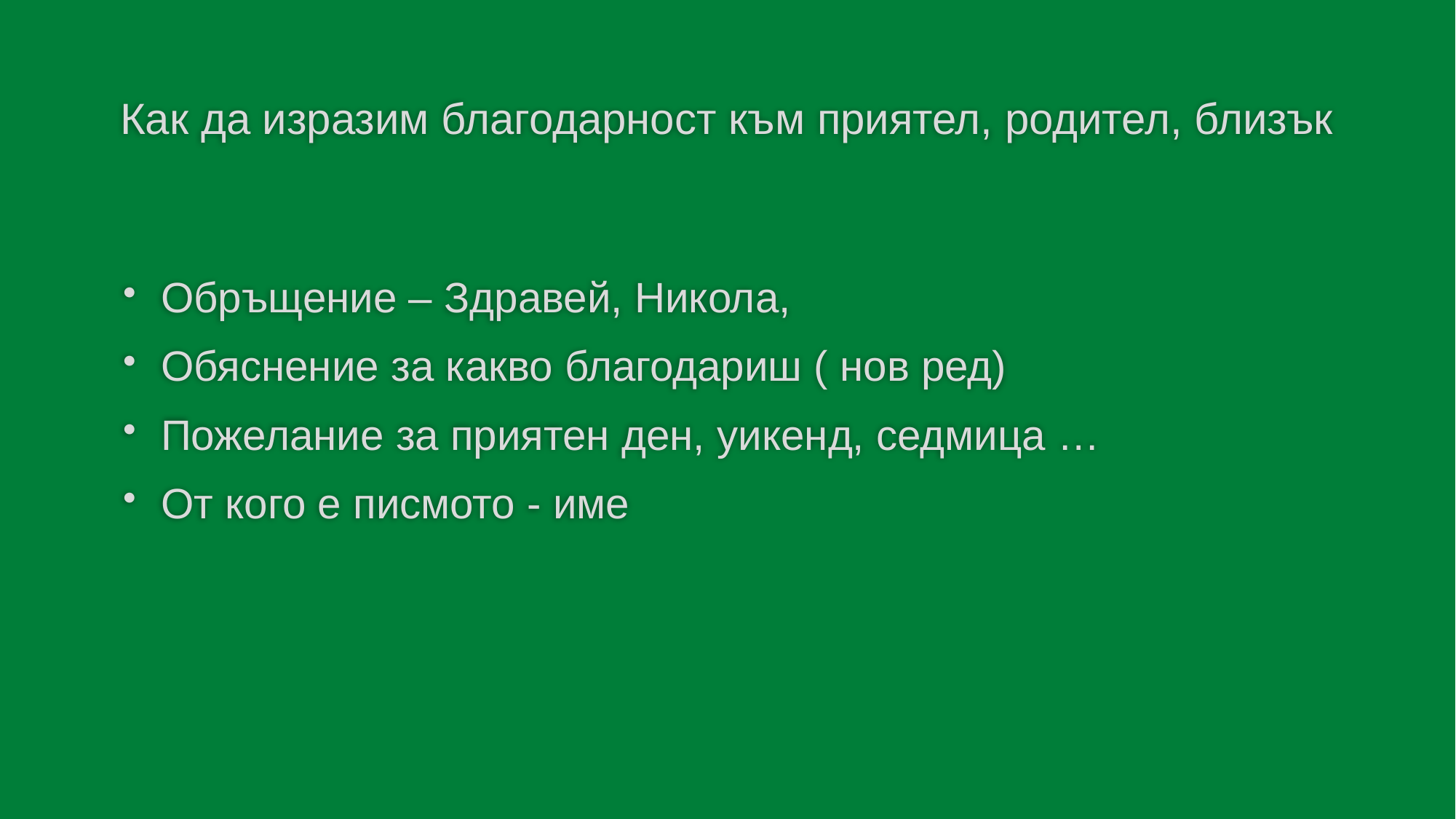

# Как да изразим благодарност към приятел, родител, близък
Обръщение – Здравей, Никола,
Обяснение за какво благодариш ( нов ред)
Пожелание за приятен ден, уикенд, седмица …
От кого е писмото - име